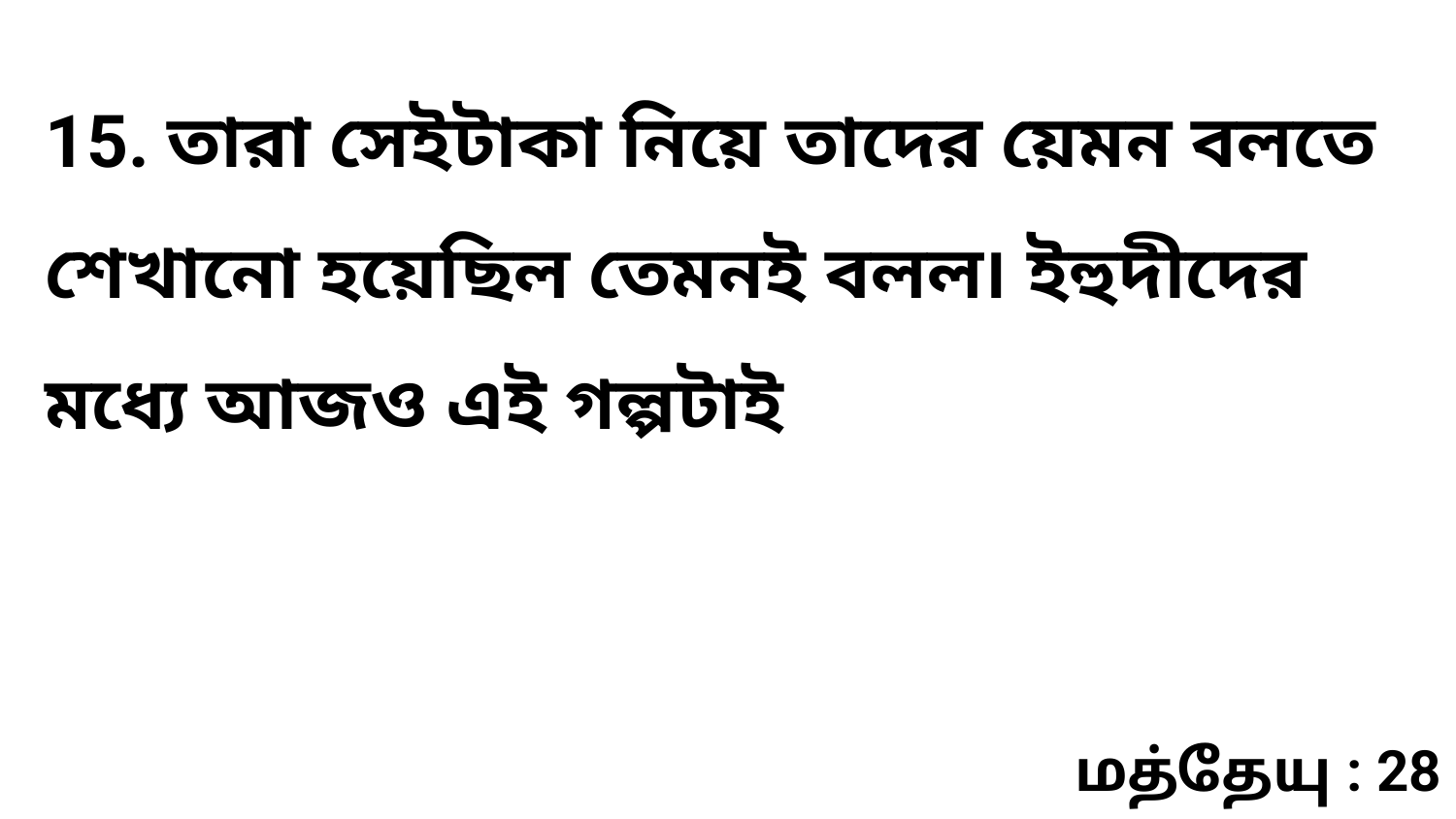

15. তারা সেইটাকা নিয়ে তাদের য়েমন বলতে শেখানো হয়েছিল তেমনই বলল৷ ইহুদীদের মধ্যে আজও এই গল্পটাই
மத்தேயு : 28